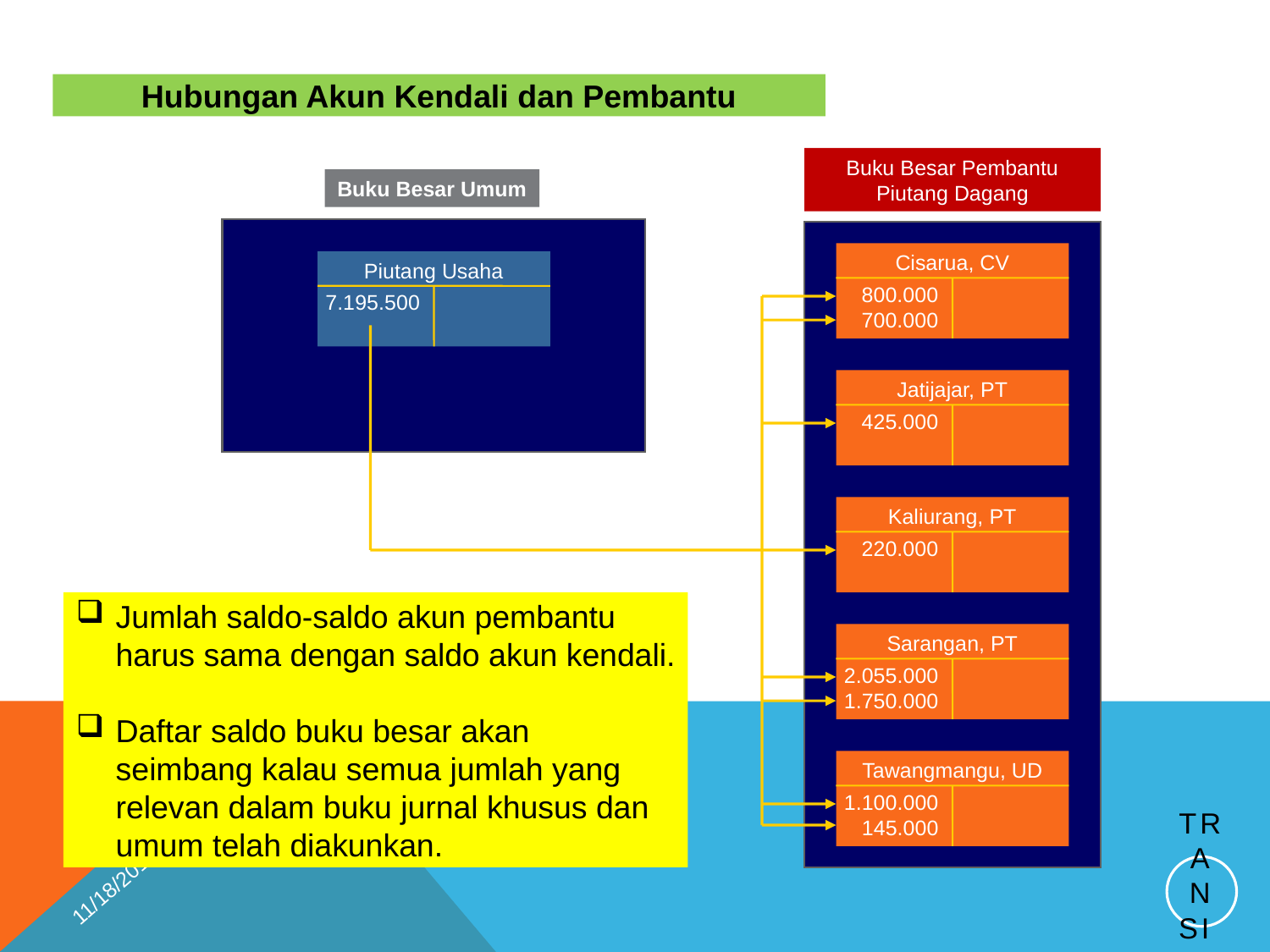

Hubungan Akun Kendali dan Pembantu
Buku Besar Pembantu
Piutang Dagang
Buku Besar Umum

Piutang Usaha

7.195.500

Cisarua, CV

800.000
700.000

Jatijajar, PT

425.000

Kaliurang, PT

220.000
Jumlah saldo-saldo akun pembantu harus sama dengan saldo akun kendali.

Daftar saldo buku besar akan seimbang kalau semua jumlah yang relevan dalam buku jurnal khusus dan umum telah diakunkan.
Sarangan, PT

2.055.000
1.750.000

Tawangmangu, UD

1.100.000
145.000

11/18/2017
Transi 14